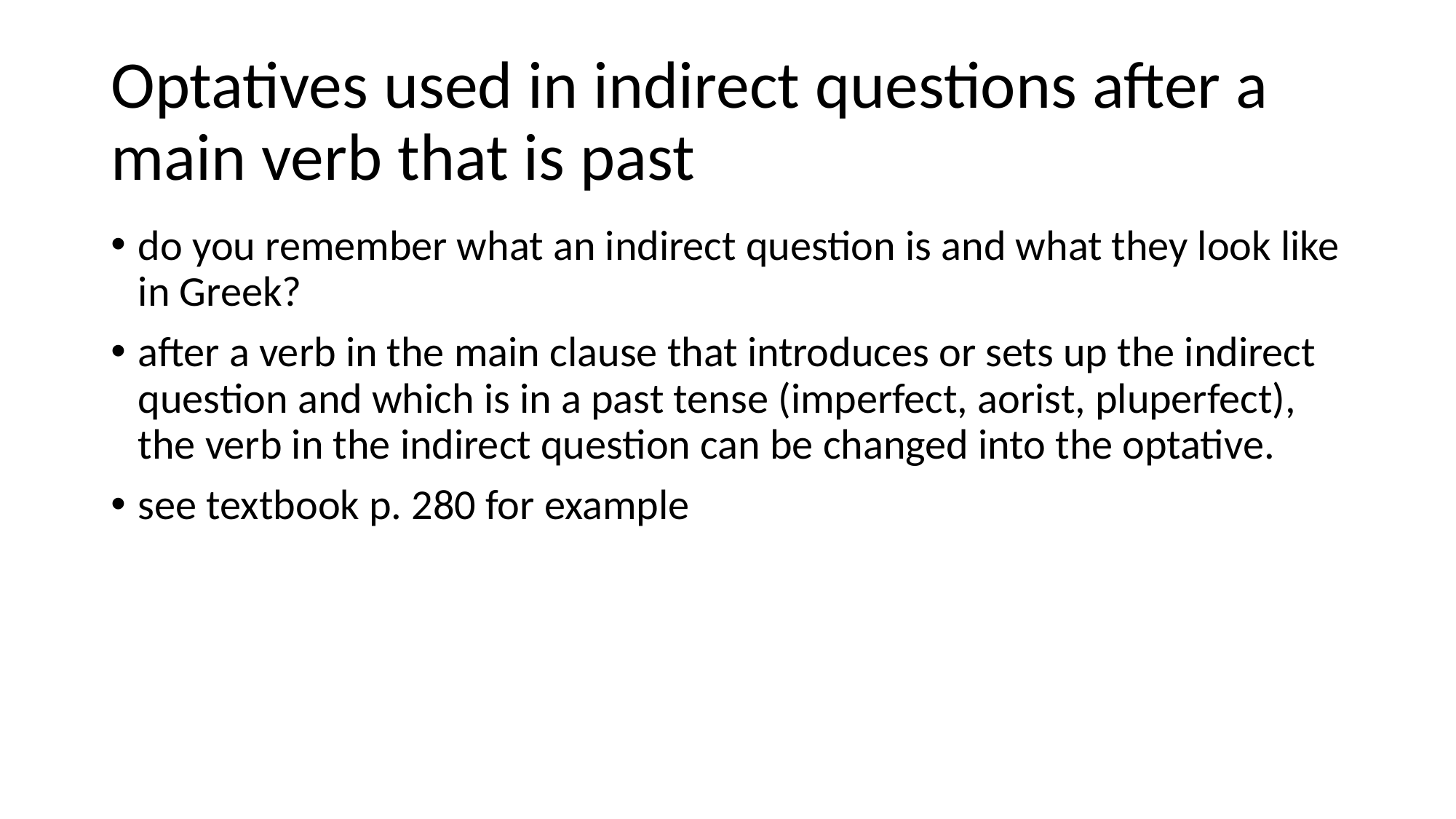

# Optatives used in indirect questions after a main verb that is past
do you remember what an indirect question is and what they look like in Greek?
after a verb in the main clause that introduces or sets up the indirect question and which is in a past tense (imperfect, aorist, pluperfect), the verb in the indirect question can be changed into the optative.
see textbook p. 280 for example